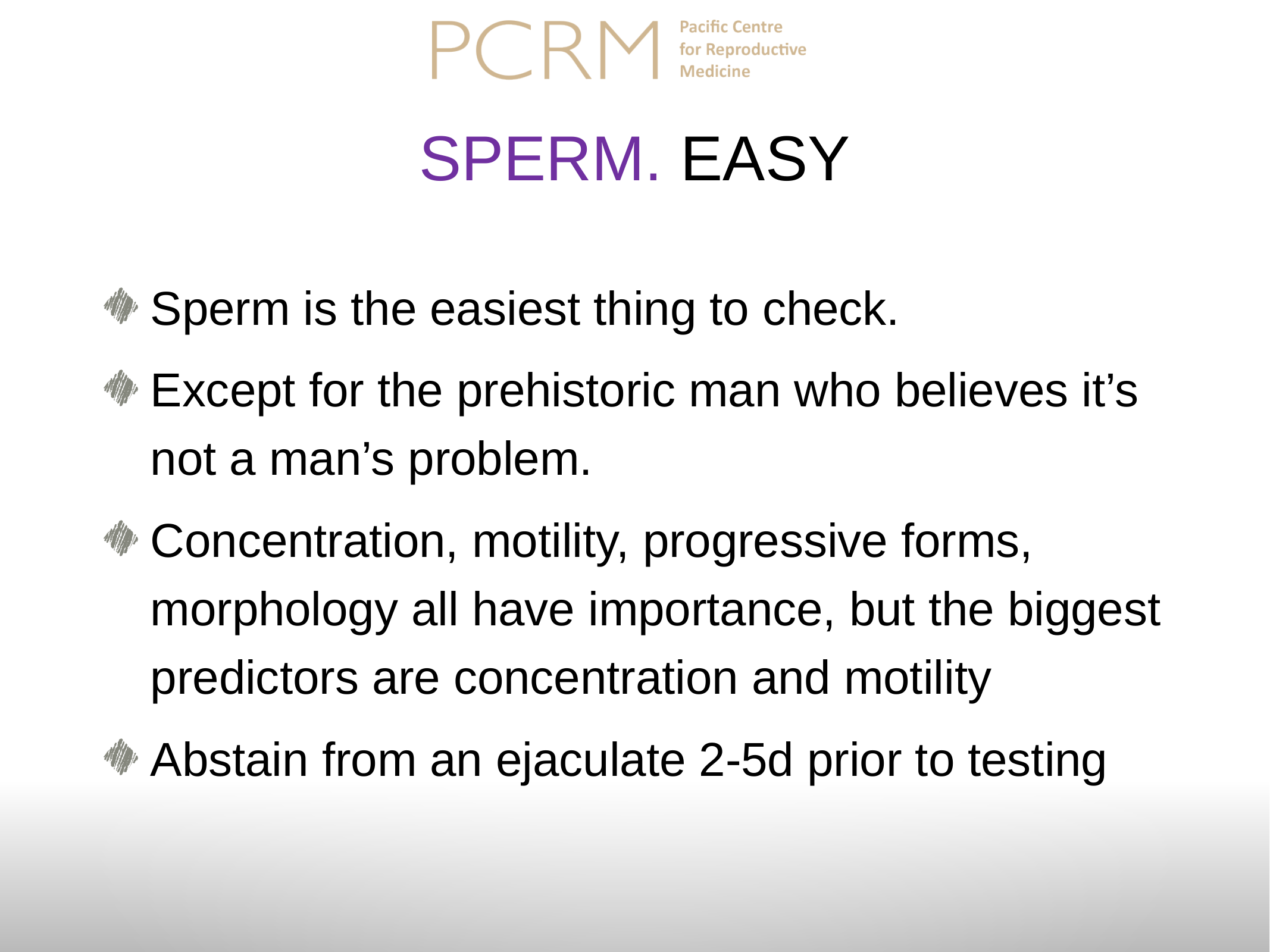

# Sperm. EASY
Sperm is the easiest thing to check.
Except for the prehistoric man who believes it’s not a man’s problem.
Concentration, motility, progressive forms, morphology all have importance, but the biggest predictors are concentration and motility
Abstain from an ejaculate 2-5d prior to testing